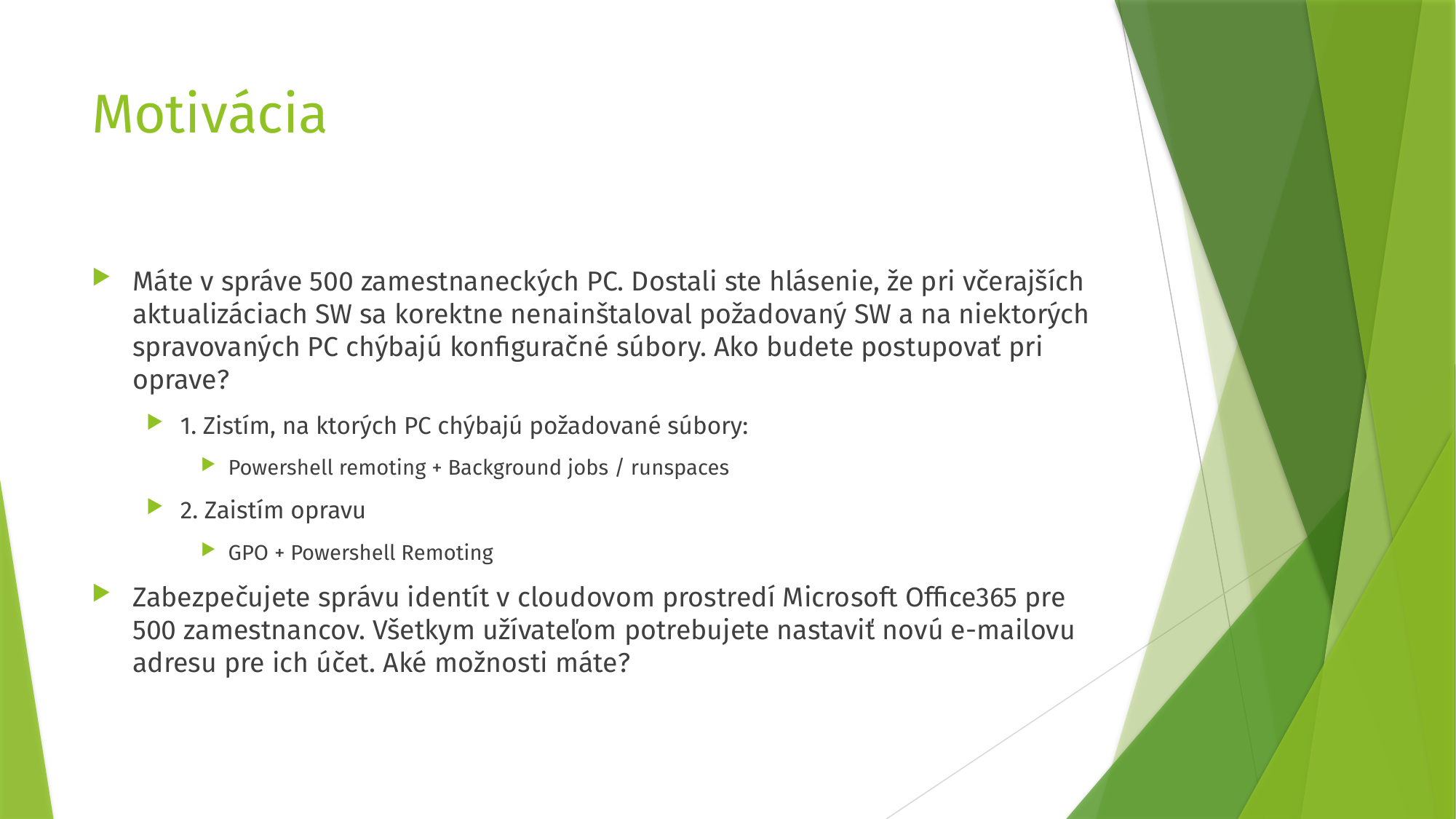

# Motivácia
Máte v správe 500 zamestnaneckých PC. Dostali ste hlásenie, že pri včerajších aktualizáciach SW sa korektne nenainštaloval požadovaný SW a na niektorých spravovaných PC chýbajú konfiguračné súbory. Ako budete postupovať pri oprave?
1. Zistím, na ktorých PC chýbajú požadované súbory:
Powershell remoting + Background jobs / runspaces
2. Zaistím opravu
GPO + Powershell Remoting
Zabezpečujete správu identít v cloudovom prostredí Microsoft Office365 pre 500 zamestnancov. Všetkym užívateľom potrebujete nastaviť novú e-mailovu adresu pre ich účet. Aké možnosti máte?